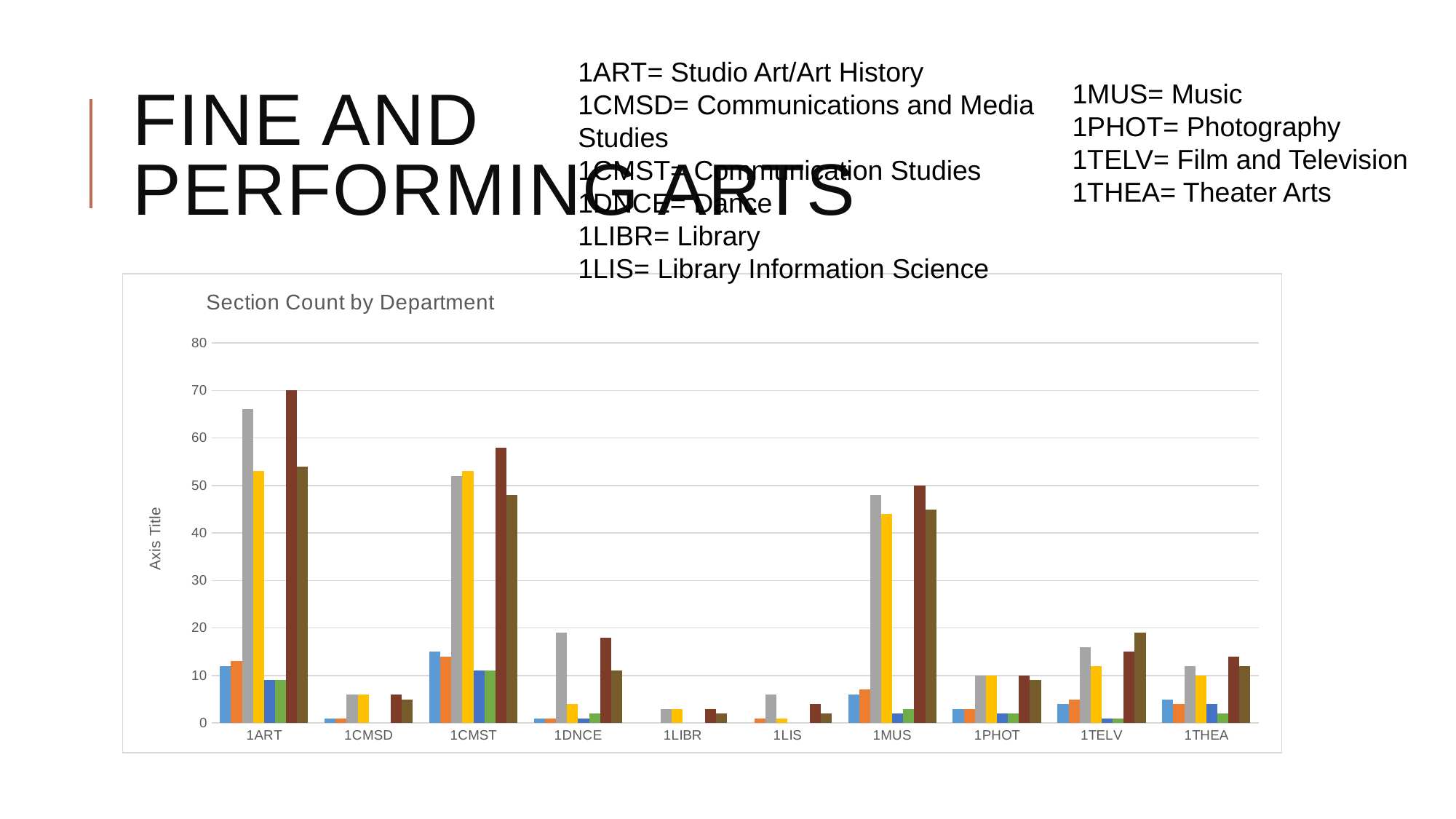

1ART= Studio Art/Art History
1CMSD= Communications and Media Studies
1CMST= Communication Studies
1DNCE= Dance
1LIBR= Library
1LIS= Library Information Science

# Fine and Performing Arts
1MUS= Music
1PHOT= Photography
1TELV= Film and Television
1THEA= Theater Arts

### Chart: Section Count by Department

| Category | 2019SU | 2020SU | 2019FA | 2020FA | 2020SI | 2021SI | 2020SP | 2021SP |
|---|---|---|---|---|---|---|---|---|
| 1ART | 12.0 | 13.0 | 66.0 | 53.0 | 9.0 | 9.0 | 70.0 | 54.0 |
| 1CMSD | 1.0 | 1.0 | 6.0 | 6.0 | None | None | 6.0 | 5.0 |
| 1CMST | 15.0 | 14.0 | 52.0 | 53.0 | 11.0 | 11.0 | 58.0 | 48.0 |
| 1DNCE | 1.0 | 1.0 | 19.0 | 4.0 | 1.0 | 2.0 | 18.0 | 11.0 |
| 1LIBR | None | None | 3.0 | 3.0 | None | None | 3.0 | 2.0 |
| 1LIS | None | 1.0 | 6.0 | 1.0 | None | None | 4.0 | 2.0 |
| 1MUS | 6.0 | 7.0 | 48.0 | 44.0 | 2.0 | 3.0 | 50.0 | 45.0 |
| 1PHOT | 3.0 | 3.0 | 10.0 | 10.0 | 2.0 | 2.0 | 10.0 | 9.0 |
| 1TELV | 4.0 | 5.0 | 16.0 | 12.0 | 1.0 | 1.0 | 15.0 | 19.0 |
| 1THEA | 5.0 | 4.0 | 12.0 | 10.0 | 4.0 | 2.0 | 14.0 | 12.0 |